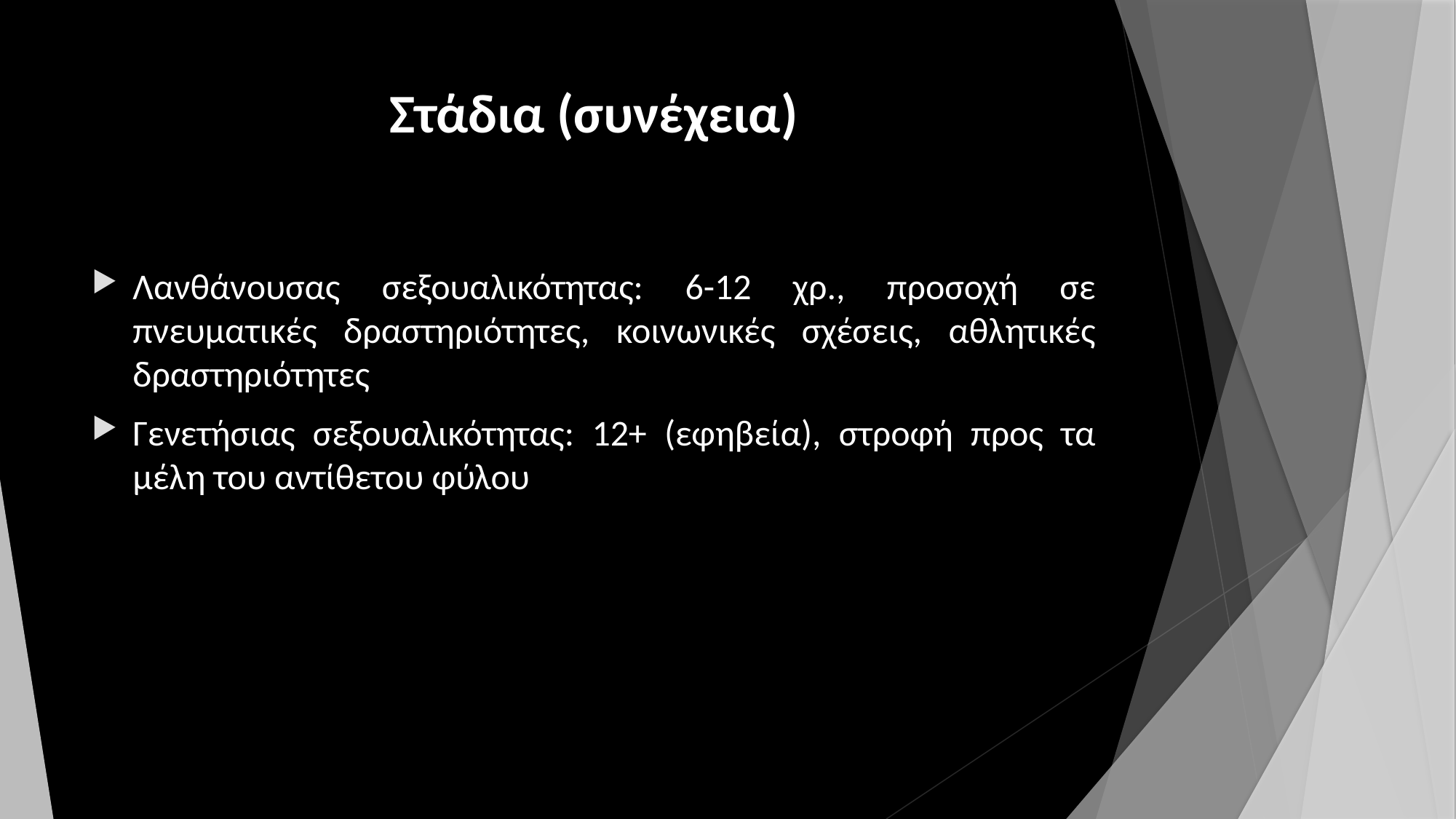

# Στάδια (συνέχεια)
Λανθάνουσας σεξουαλικότητας: 6-12 χρ., προσοχή σε πνευματικές δραστηριότητες, κοινωνικές σχέσεις, αθλητικές δραστηριότητες
Γενετήσιας σεξουαλικότητας: 12+ (εφηβεία), στροφή προς τα μέλη του αντίθετου φύλου